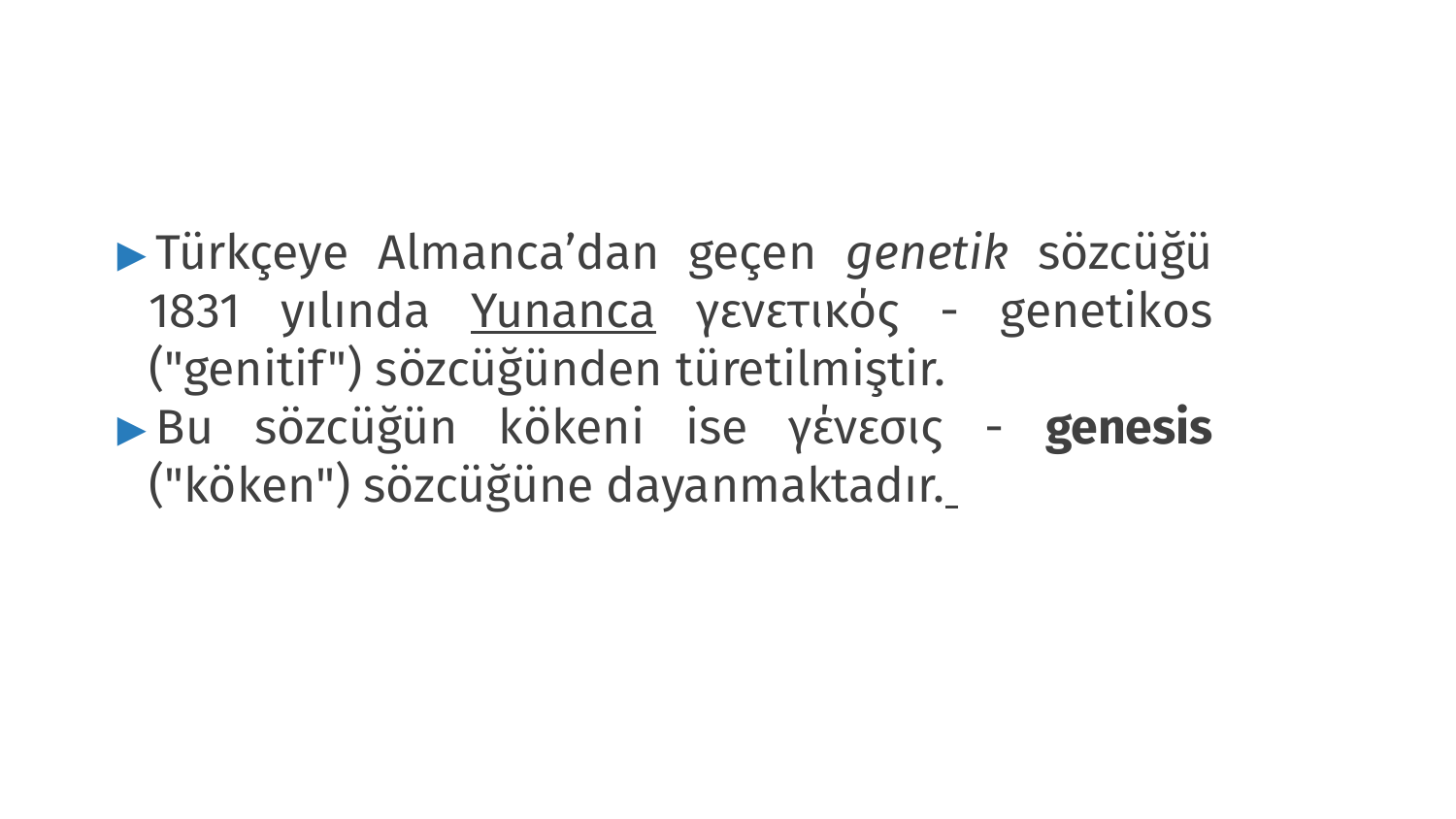

#
Türkçeye Almanca’dan geçen genetik sözcüğü 1831 yılında Yunanca γενετικός - genetikos ("genitif") sözcüğünden türetilmiştir.
Bu sözcüğün kökeni ise γένεσις - genesis ("köken") sözcüğüne dayanmaktadır.